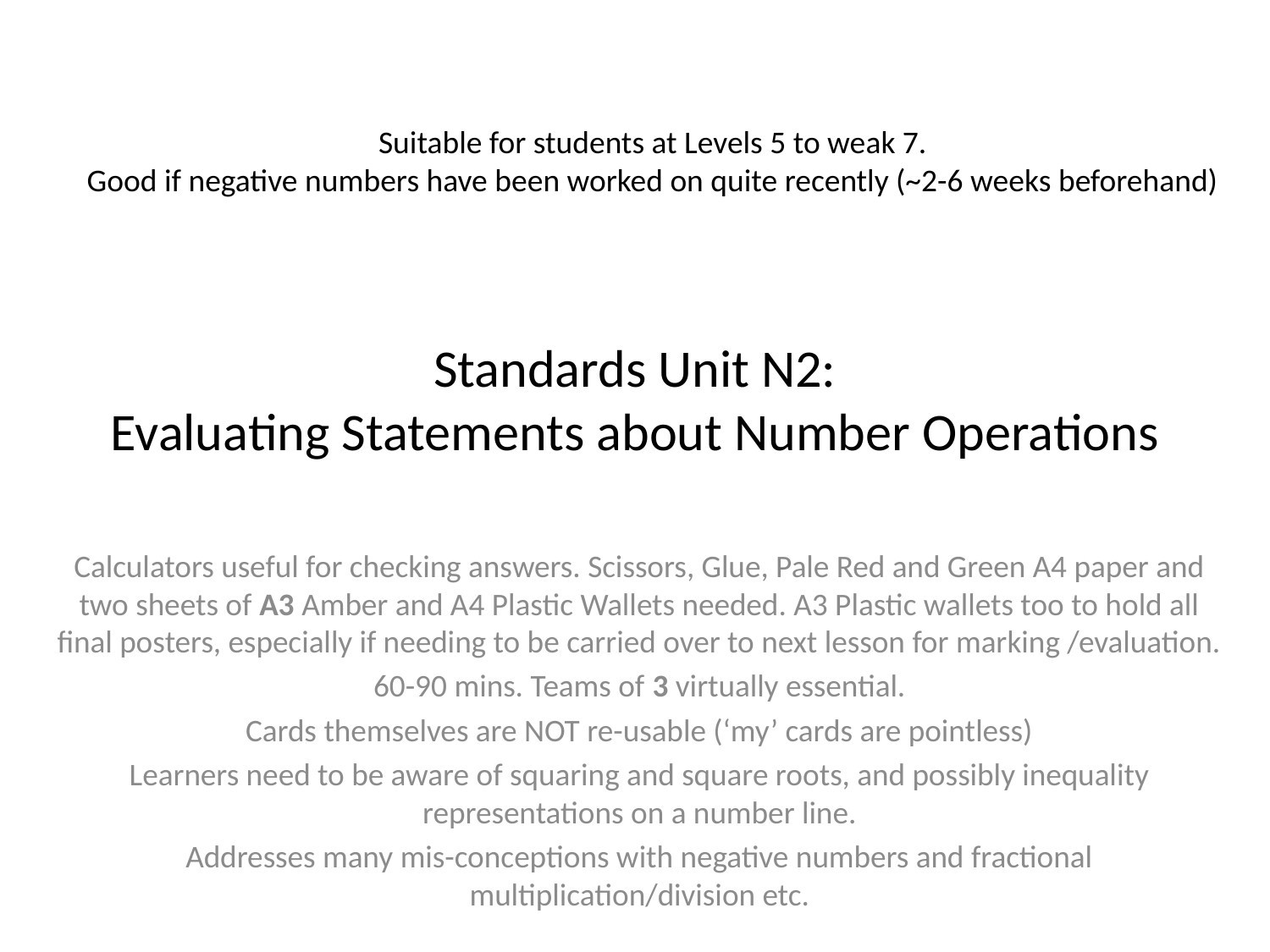

Suitable for students at Levels 5 to weak 7.
Good if negative numbers have been worked on quite recently (~2-6 weeks beforehand)
# Standards Unit N2: Evaluating Statements about Number Operations
Calculators useful for checking answers. Scissors, Glue, Pale Red and Green A4 paper and two sheets of A3 Amber and A4 Plastic Wallets needed. A3 Plastic wallets too to hold all final posters, especially if needing to be carried over to next lesson for marking /evaluation.
60-90 mins. Teams of 3 virtually essential.
Cards themselves are NOT re-usable (‘my’ cards are pointless)
Learners need to be aware of squaring and square roots, and possibly inequality representations on a number line.
Addresses many mis-conceptions with negative numbers and fractional multiplication/division etc.